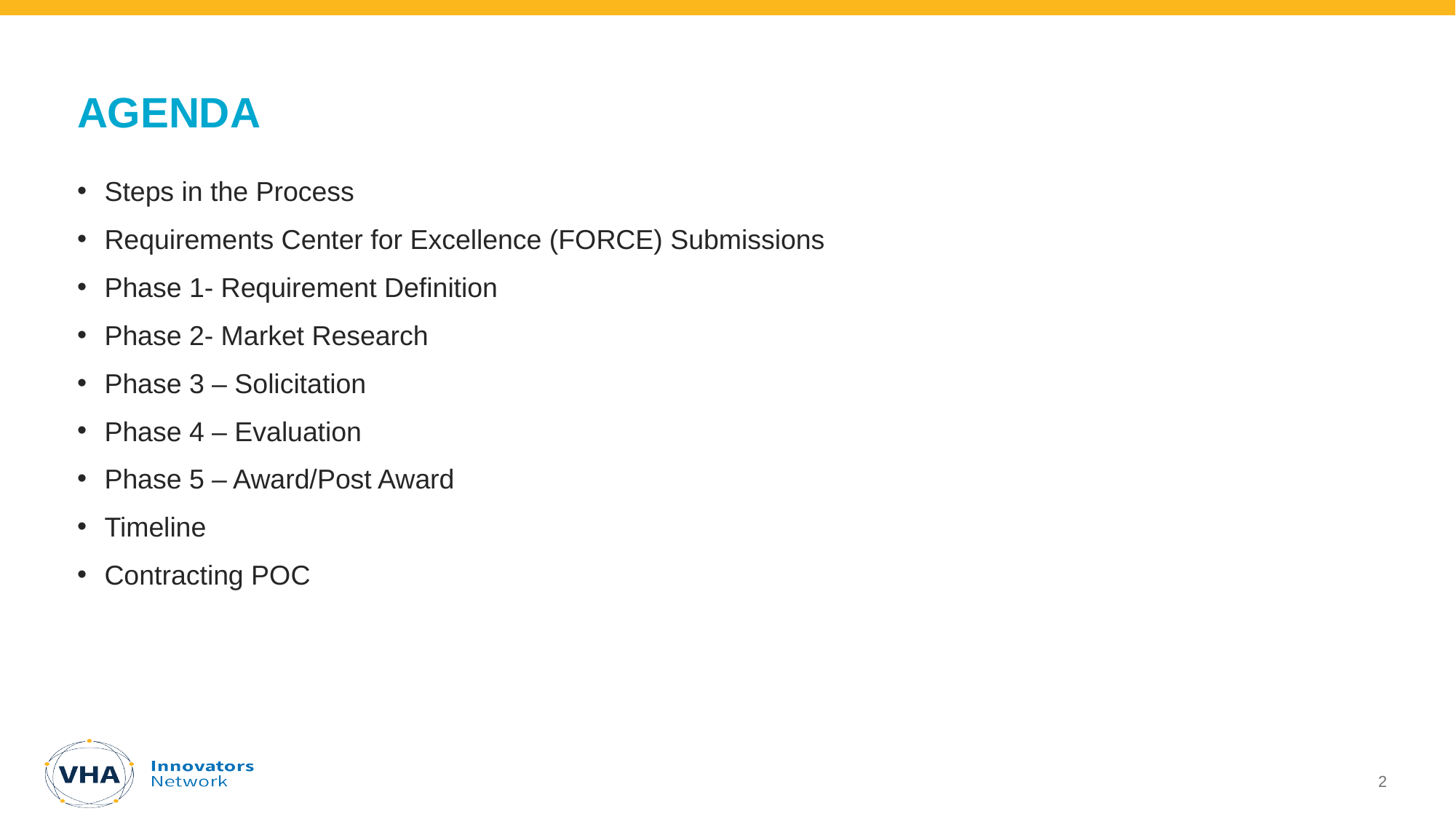

# AGENDA
Steps in the Process
Requirements Center for Excellence (FORCE) Submissions
Phase 1- Requirement Definition
Phase 2- Market Research
Phase 3 – Solicitation
Phase 4 – Evaluation
Phase 5 – Award/Post Award
Timeline
Contracting POC
2